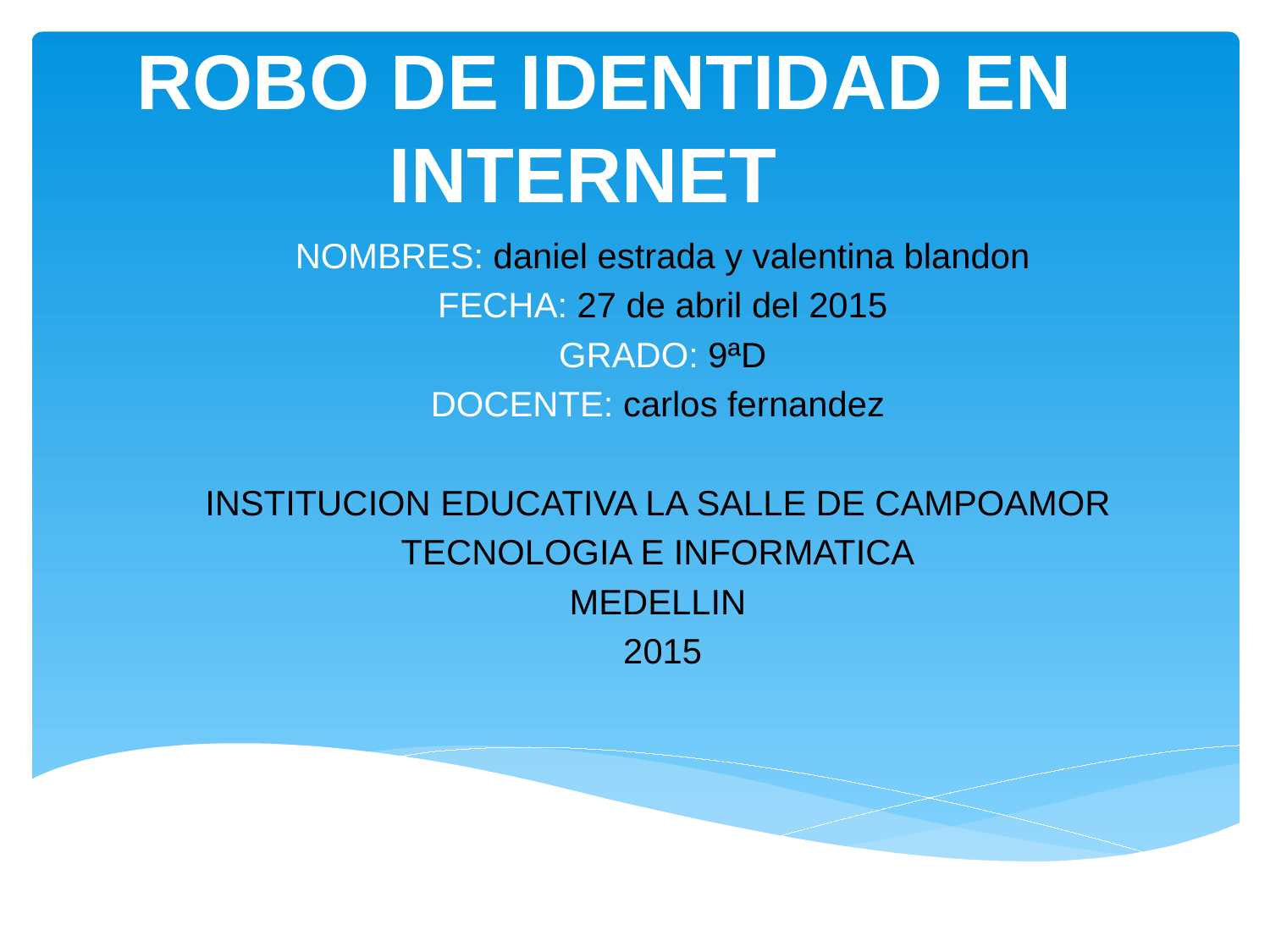

Robo de identidad en internet
NOMBRES: daniel estrada y valentina blandon
FECHA: 27 de abril del 2015
GRADO: 9ªD
DOCENTE: carlos fernandez

INSTITUCION EDUCATIVA LA SALLE DE CAMPOAMOR
TECNOLOGIA E INFORMATICA
MEDELLIN
2015